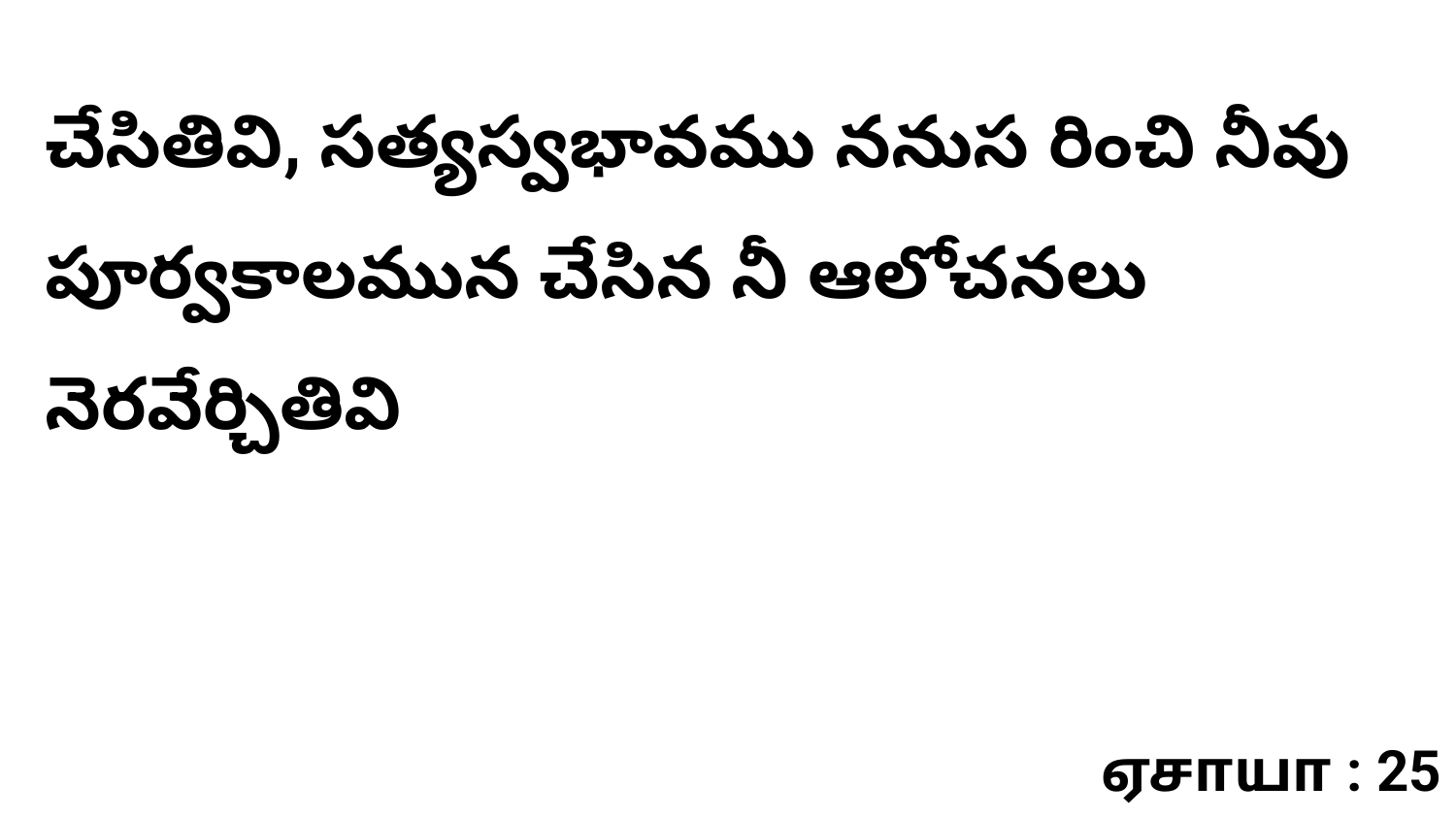

చేసితివి, సత్యస్వభావము ననుస రించి నీవు పూర్వకాలమున చేసిన నీ ఆలోచనలు నెరవేర్చితివి
ஏசாயா : 25